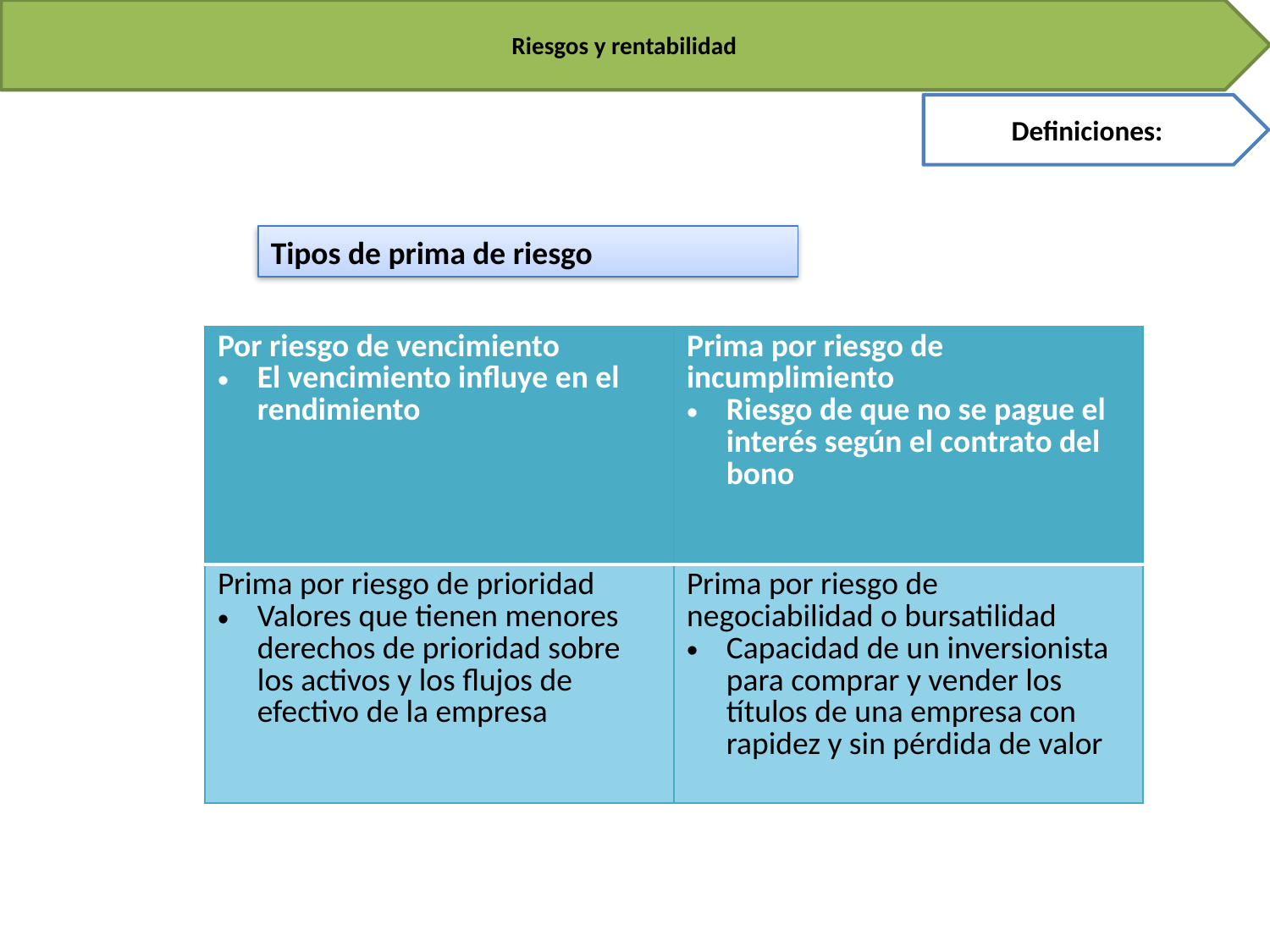

Riesgos y rentabilidad
Definiciones:
Tipos de prima de riesgo
| Por riesgo de vencimiento El vencimiento influye en el rendimiento | Prima por riesgo de incumplimiento Riesgo de que no se pague el interés según el contrato del bono |
| --- | --- |
| Prima por riesgo de prioridad Valores que tienen menores derechos de prioridad sobre los activos y los flujos de efectivo de la empresa | Prima por riesgo de negociabilidad o bursatilidad Capacidad de un inversionista para comprar y vender los títulos de una empresa con rapidez y sin pérdida de valor |